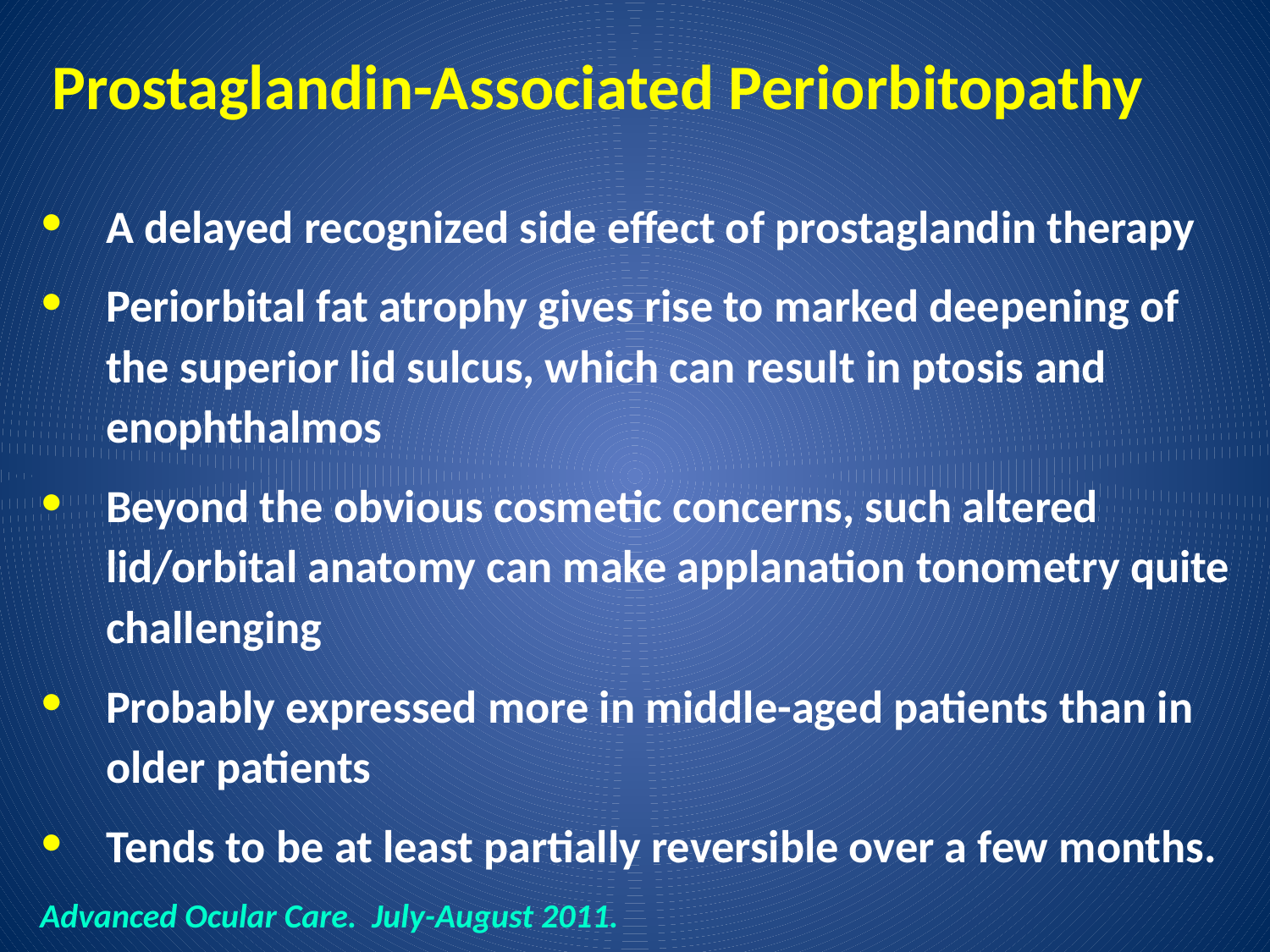

# Prostaglandin-Associated Periorbitopathy
A delayed recognized side effect of prostaglandin therapy
Periorbital fat atrophy gives rise to marked deepening of the superior lid sulcus, which can result in ptosis and enophthalmos
Beyond the obvious cosmetic concerns, such altered lid/orbital anatomy can make applanation tonometry quite challenging
Probably expressed more in middle-aged patients than in older patients
Tends to be at least partially reversible over a few months.
Advanced Ocular Care.  July-August 2011.